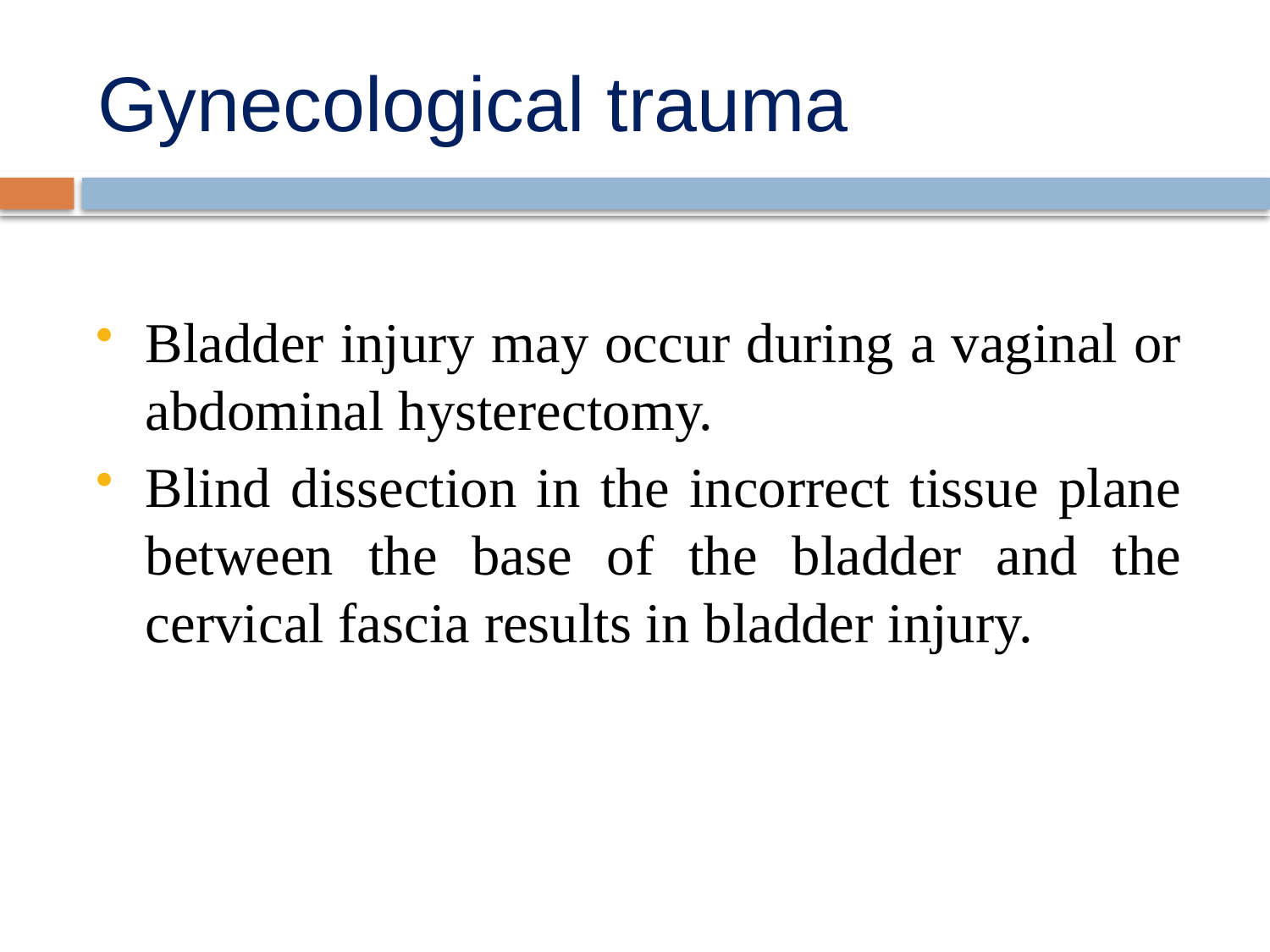

# Gynecological trauma

Bladder injury may occur during a vaginal or abdominal hysterectomy.
Blind dissection in the incorrect tissue plane between the base of the bladder and the cervical fascia results in bladder injury.